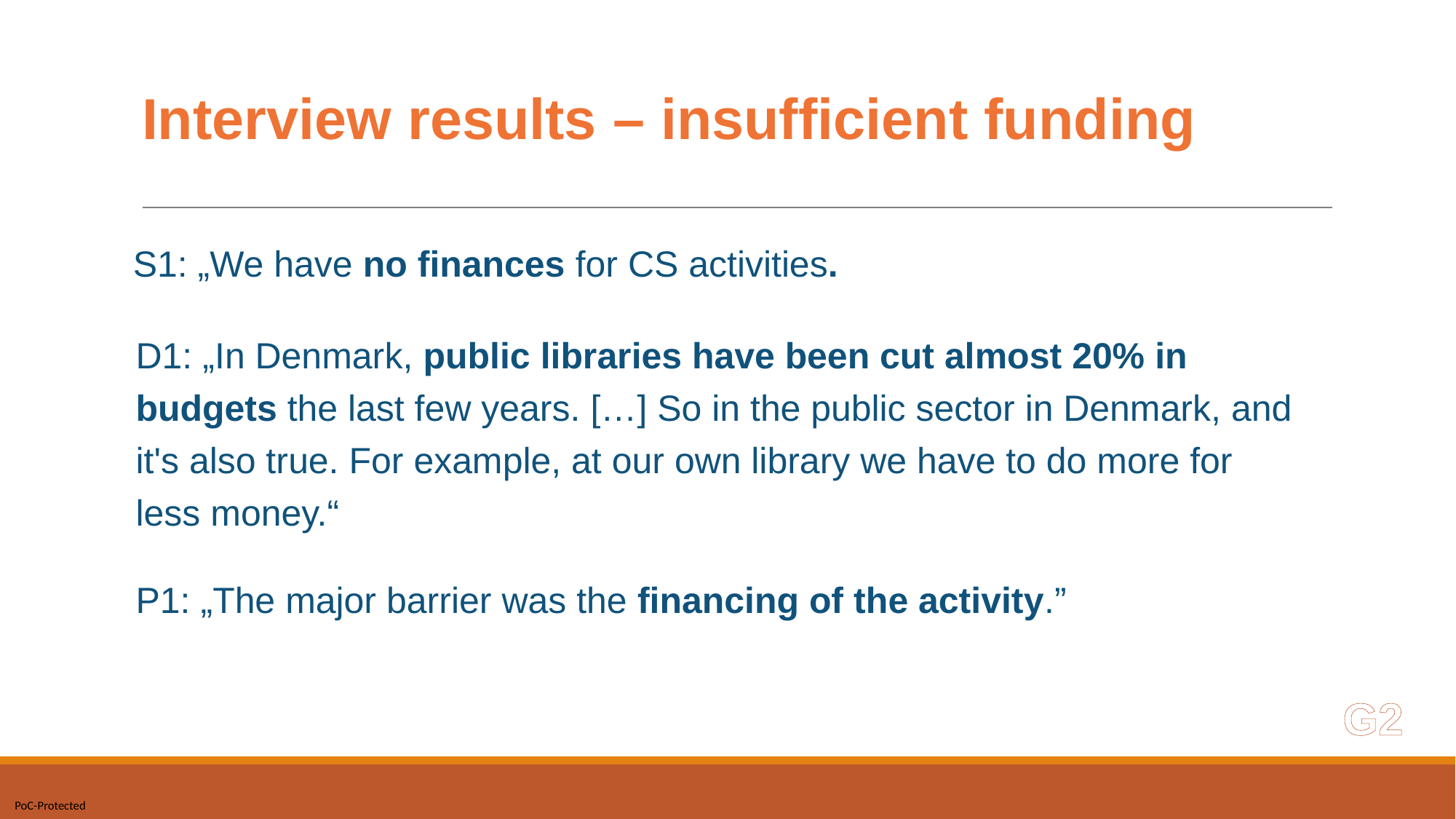

# Interview results – insufficient funding
S1: „We have no finances for CS activities.
D1: „In Denmark, public libraries have been cut almost 20% in budgets the last few years. […] So in the public sector in Denmark, and it's also true. For example, at our own library we have to do more for less money.“
P1: „The major barrier was the financing of the activity.”
G2